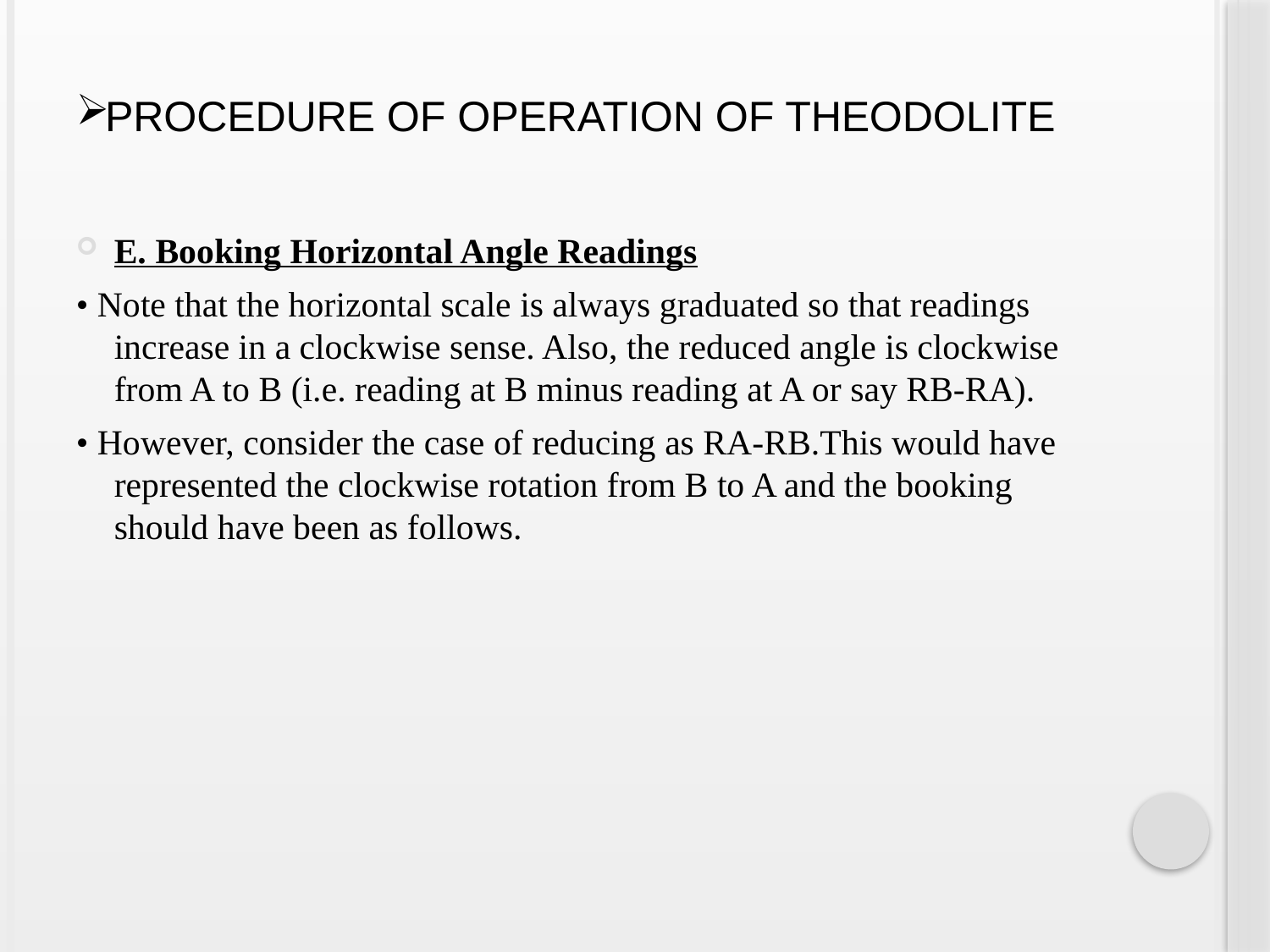

# Procedure Of Operation Of Theodolite
E. Booking Horizontal Angle Readings
• Note that the horizontal scale is always graduated so that readings increase in a clockwise sense. Also, the reduced angle is clockwise from A to B (i.e. reading at B minus reading at A or say RB-RA).
• However, consider the case of reducing as RA-RB.This would have represented the clockwise rotation from B to A and the booking should have been as follows.